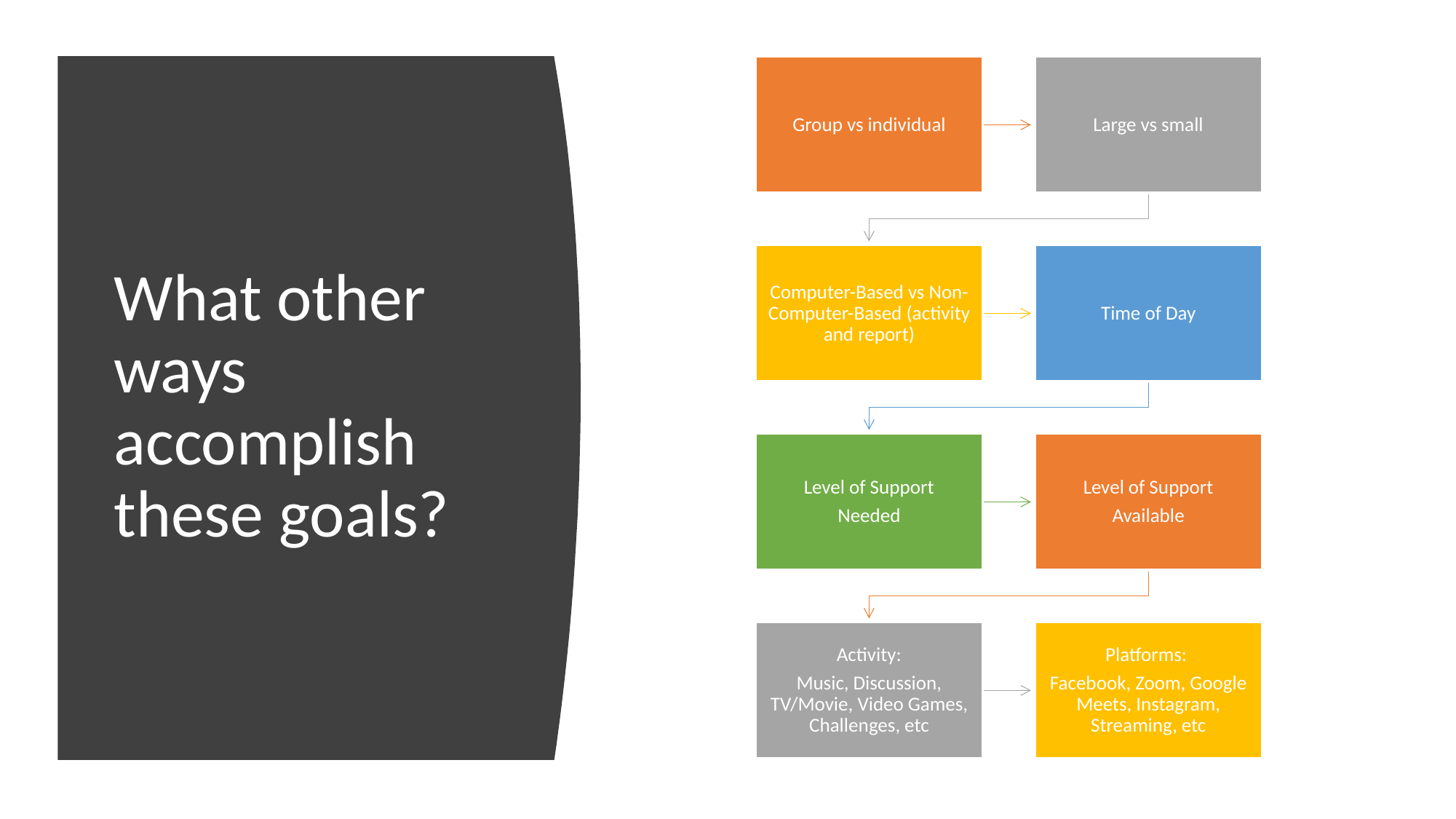

Group vs individual

Large vs small

Computer-Based vs Non-Computer-Based (activity and report)

Time of Day

Level of Support
Needed

Level of Support
Available

Activity:
Music, Discussion, TV/Movie, Video Games, Challenges, etc
Platforms:
Facebook, Zoom, Google Meets, Instagram, Streaming, etc

# What other ways accomplish these goals?